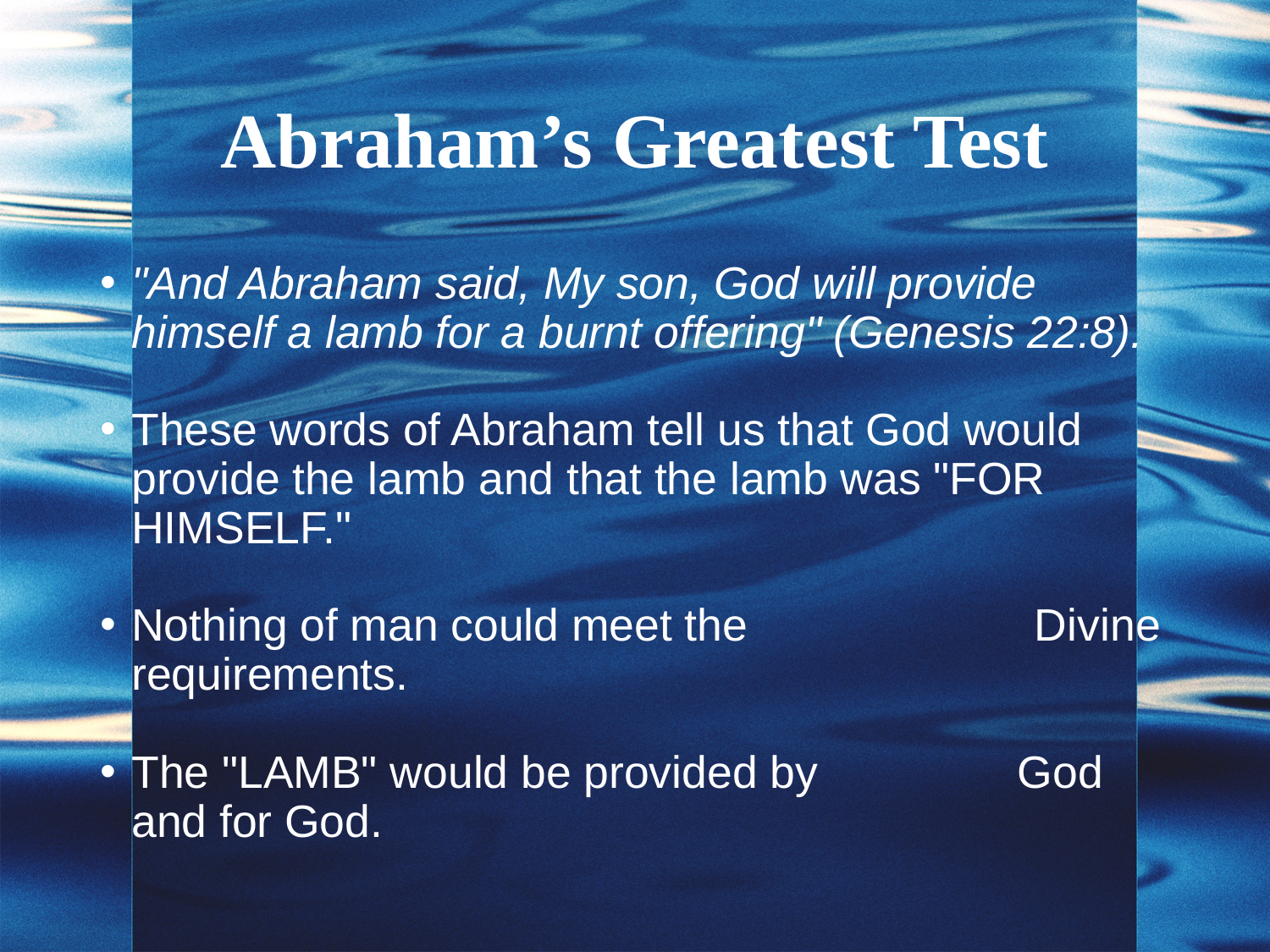

# Abraham’s Greatest Test
"And Abraham said, My son, God will provide himself a lamb for a burnt offering" (Genesis 22:8).

These words of Abraham tell us that God would provide the lamb and that the lamb was "FOR HIMSELF."

Nothing of man could meet the                       Divine requirements.

The "LAMB" would be provided by                God and for God.